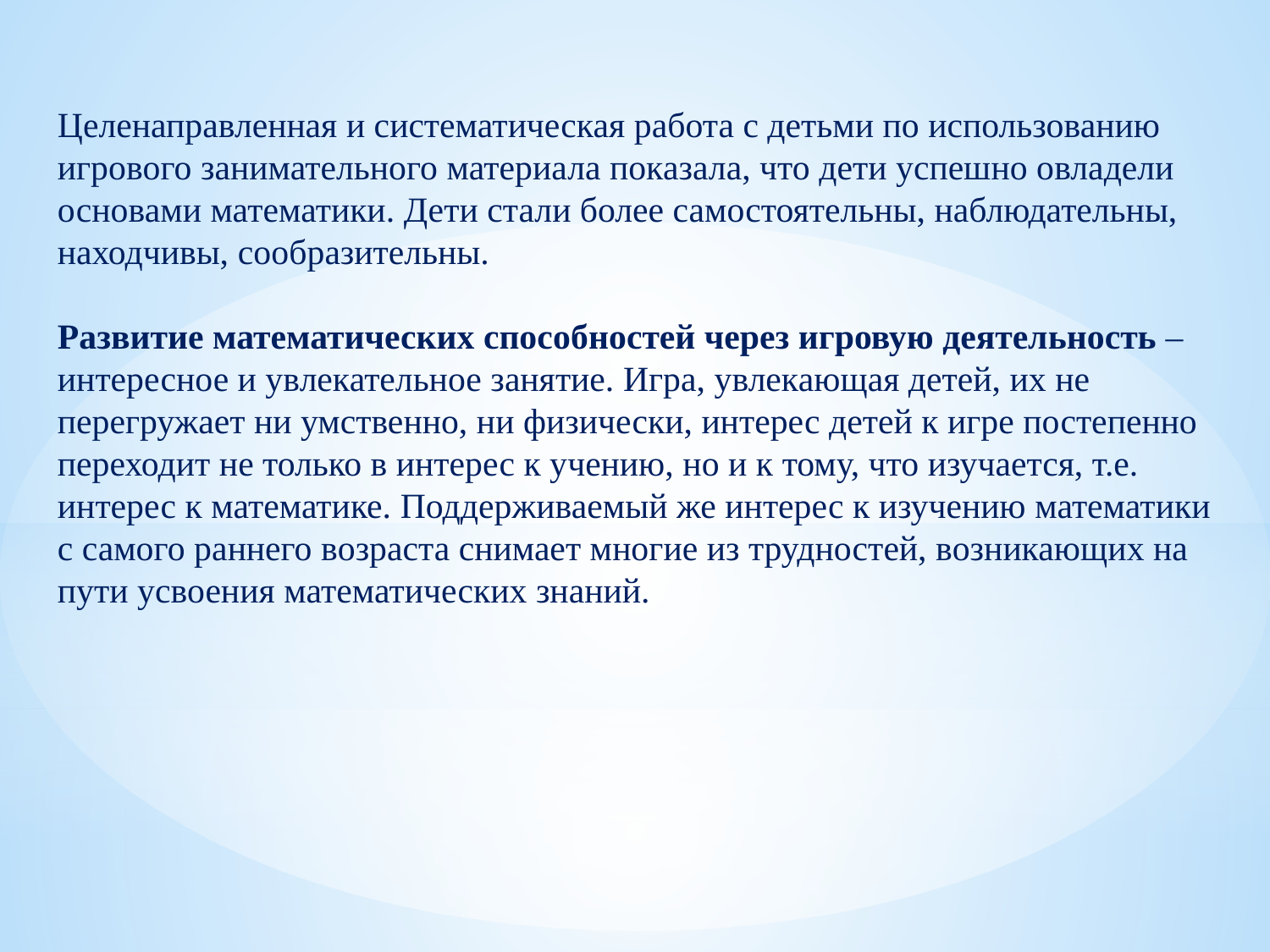

Целенаправленная и систематическая работа с детьми по использованию игрового занимательного материала показала, что дети успешно овладели основами математики. Дети стали более самостоятельны, наблюдательны, находчивы, сообразительны.

Развитие математических способностей через игровую деятельность – интересное и увлекательное занятие. Игра, увлекающая детей, их не перегружает ни умственно, ни физически, интерес детей к игре постепенно переходит не только в интерес к учению, но и к тому, что изучается, т.е. интерес к математике. Поддерживаемый же интерес к изучению математики с самого раннего возраста снимает многие из трудностей, возникающих на пути усвоения математических знаний.